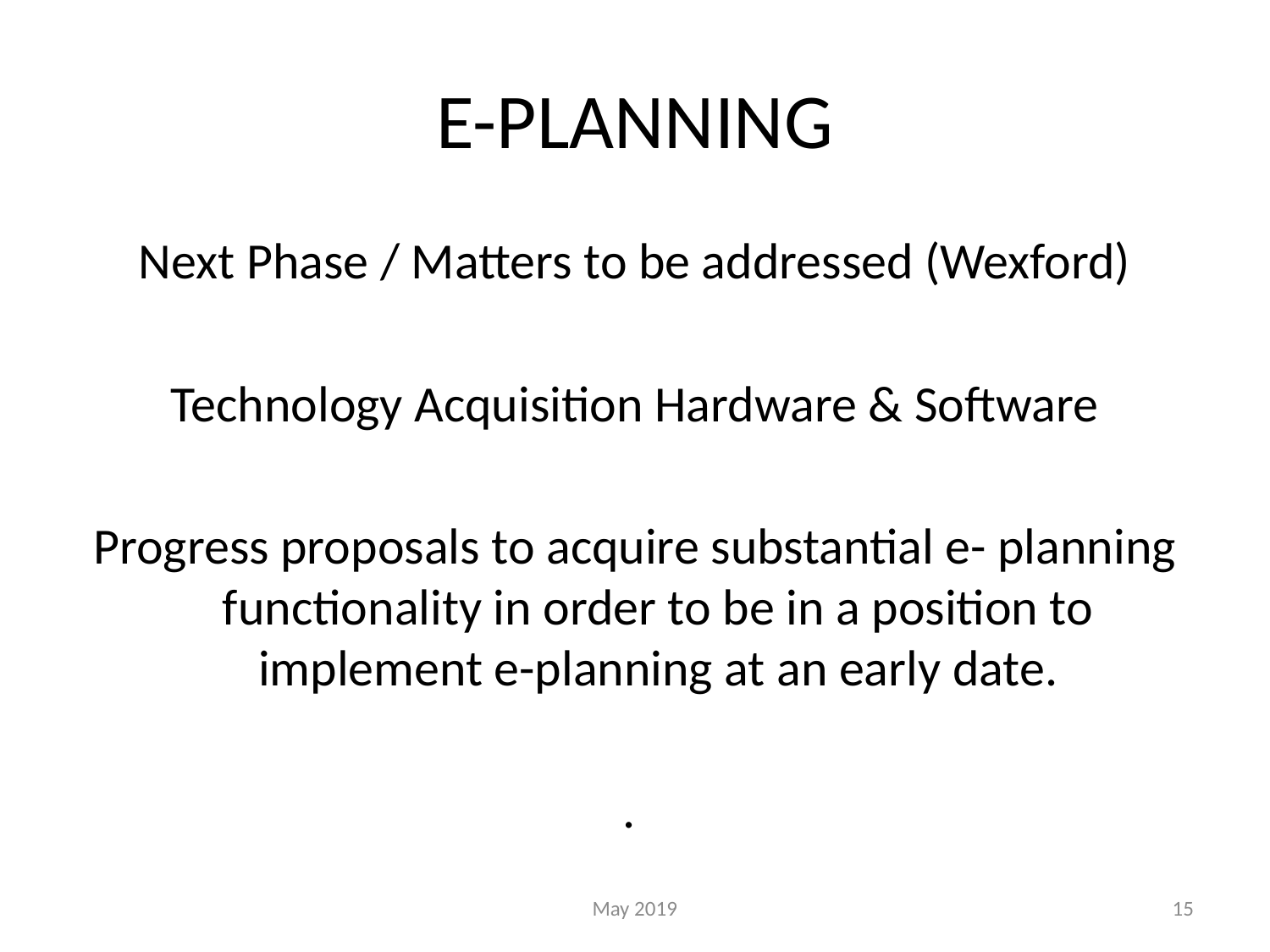

# E-PLANNING
Next Phase / Matters to be addressed (Wexford)

Technology Acquisition Hardware & Software

Progress proposals to acquire substantial e- planning functionality in order to be in a position to implement e-planning at an early date.

.
May 2019
15